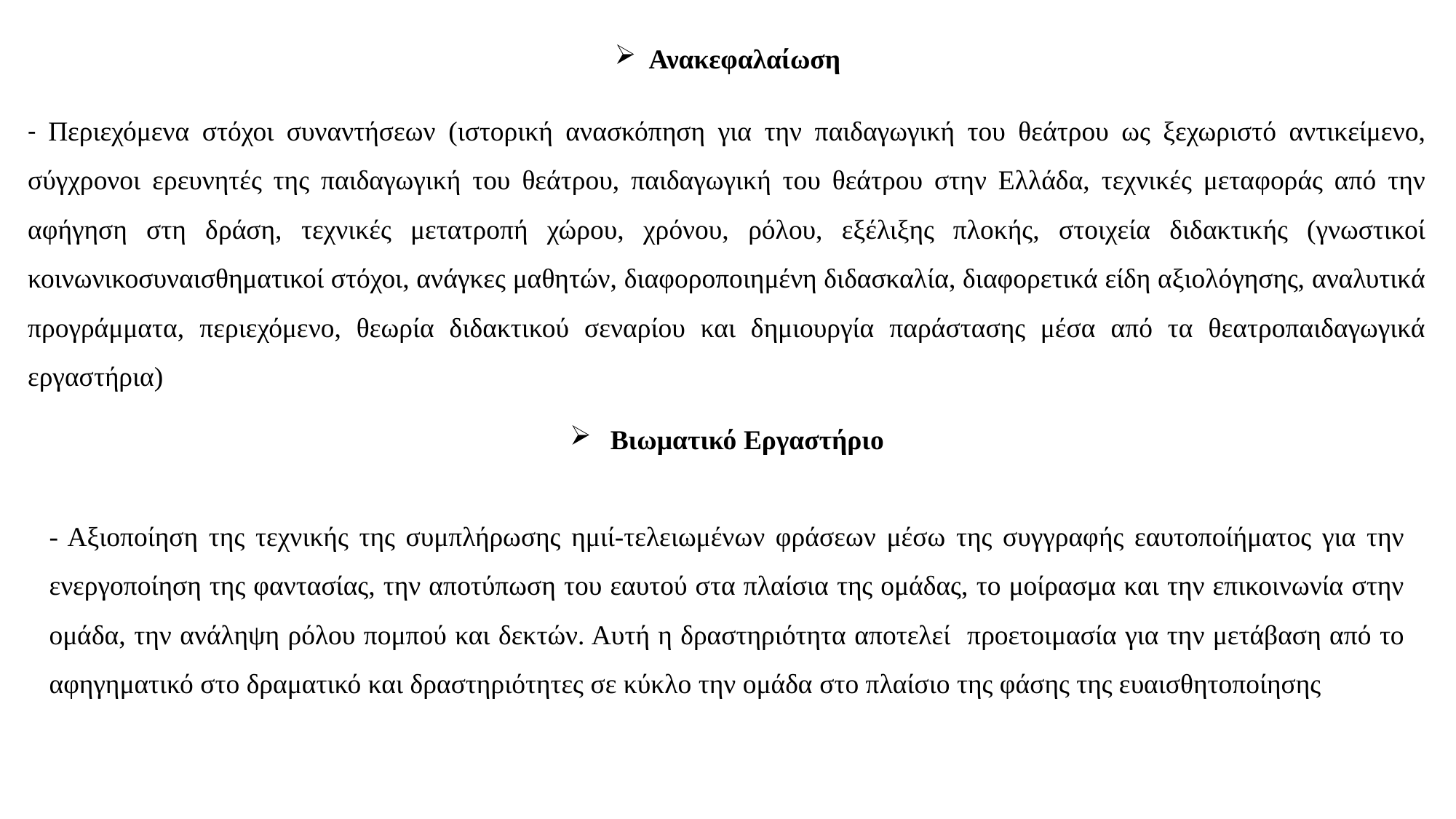

Ανακεφαλαίωση
- Περιεχόμενα στόχοι συναντήσεων (ιστορική ανασκόπηση για την παιδαγωγική του θεάτρου ως ξεχωριστό αντικείμενο, σύγχρονοι ερευνητές της παιδαγωγική του θεάτρου, παιδαγωγική του θεάτρου στην Ελλάδα, τεχνικές μεταφοράς από την αφήγηση στη δράση, τεχνικές μετατροπή χώρου, χρόνου, ρόλου, εξέλιξης πλοκής, στοιχεία διδακτικής (γνωστικοί κοινωνικοσυναισθηματικοί στόχοι, ανάγκες μαθητών, διαφοροποιημένη διδασκαλία, διαφορετικά είδη αξιολόγησης, αναλυτικά προγράμματα, περιεχόμενο, θεωρία διδακτικού σεναρίου και δημιουργία παράστασης μέσα από τα θεατροπαιδαγωγικά εργαστήρια)

 Βιωματικό Εργαστήριο
- Αξιοποίηση της τεχνικής της συμπλήρωσης ημιί-τελειωμένων φράσεων μέσω της συγγραφής εαυτοποίήματος για την ενεργοποίηση της φαντασίας, την αποτύπωση του εαυτού στα πλαίσια της ομάδας, το μοίρασμα και την επικοινωνία στην ομάδα, την ανάληψη ρόλου πομπού και δεκτών. Αυτή η δραστηριότητα αποτελεί  προετοιμασία για την μετάβαση από το αφηγηματικό στο δραματικό και δραστηριότητες σε κύκλο την ομάδα στο πλαίσιο της φάσης της ευαισθητοποίησης